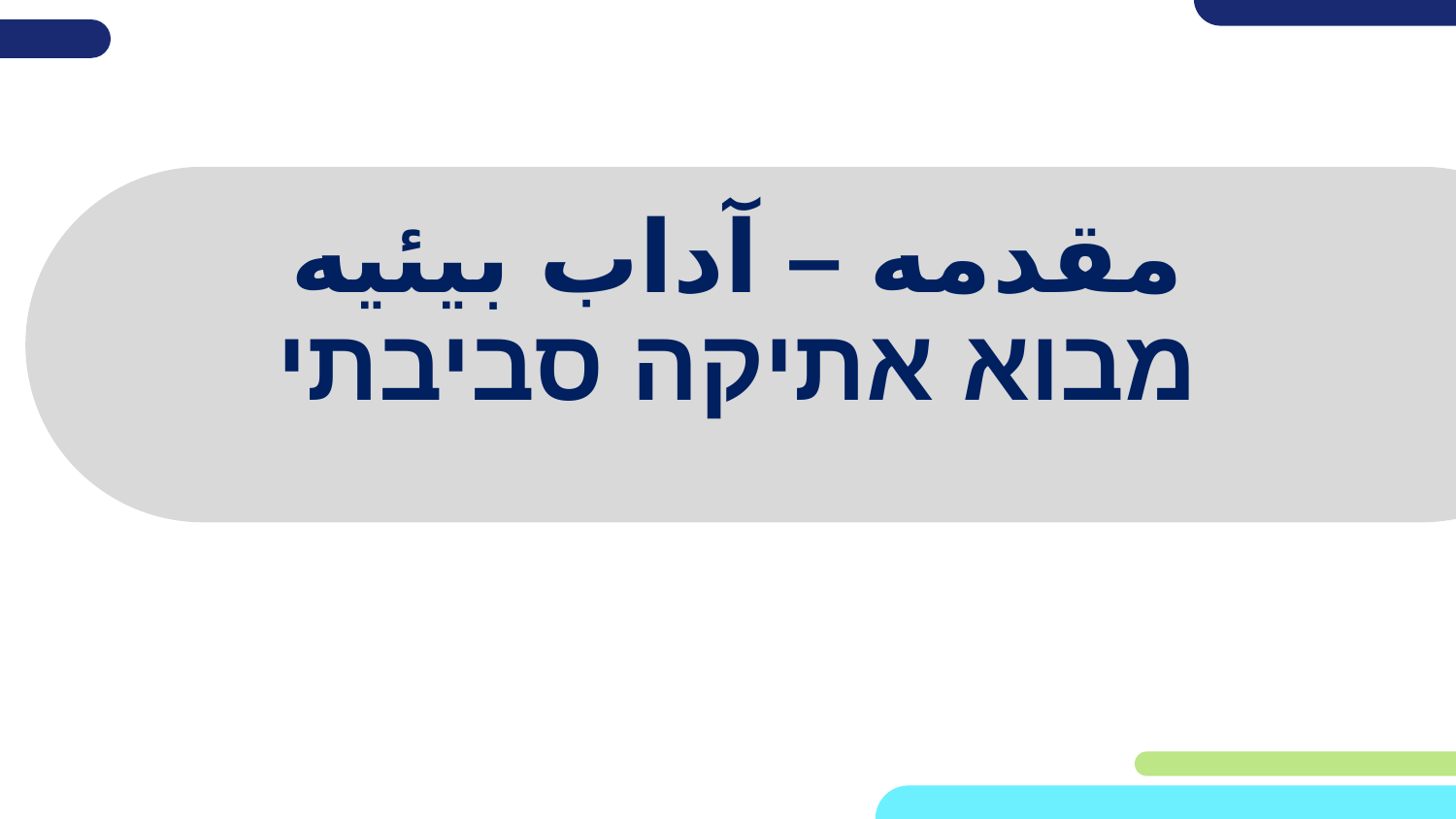

# مقدمه – آداب بيئيه מבוא אתיקה סביבתי